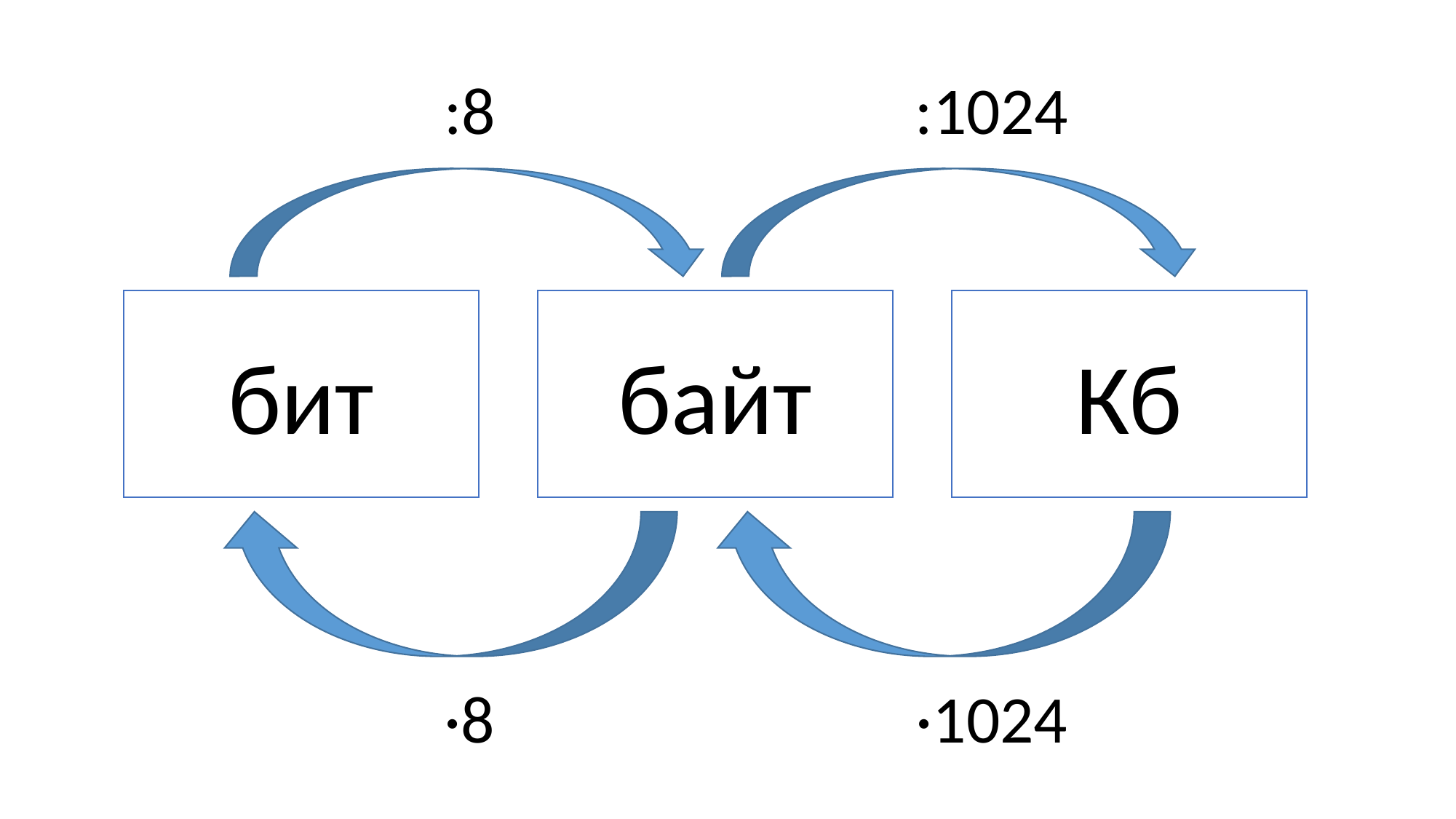

:1024
:8

бит
байт
Кб

·1024
·8